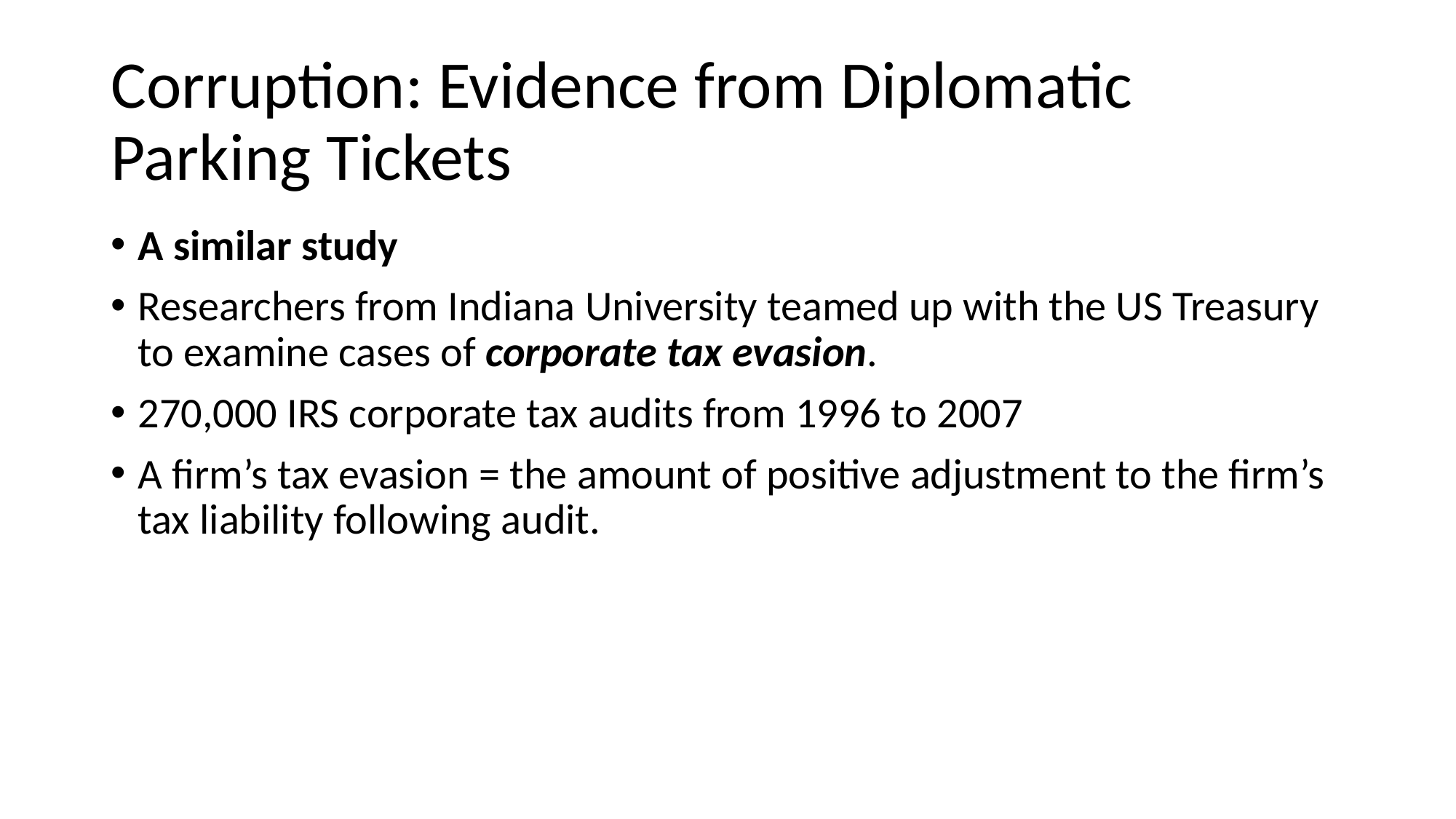

# Corruption: Evidence from Diplomatic Parking Tickets
A similar study
Researchers from Indiana University teamed up with the US Treasury to examine cases of corporate tax evasion.
270,000 IRS corporate tax audits from 1996 to 2007
A firm’s tax evasion = the amount of positive adjustment to the firm’s tax liability following audit.